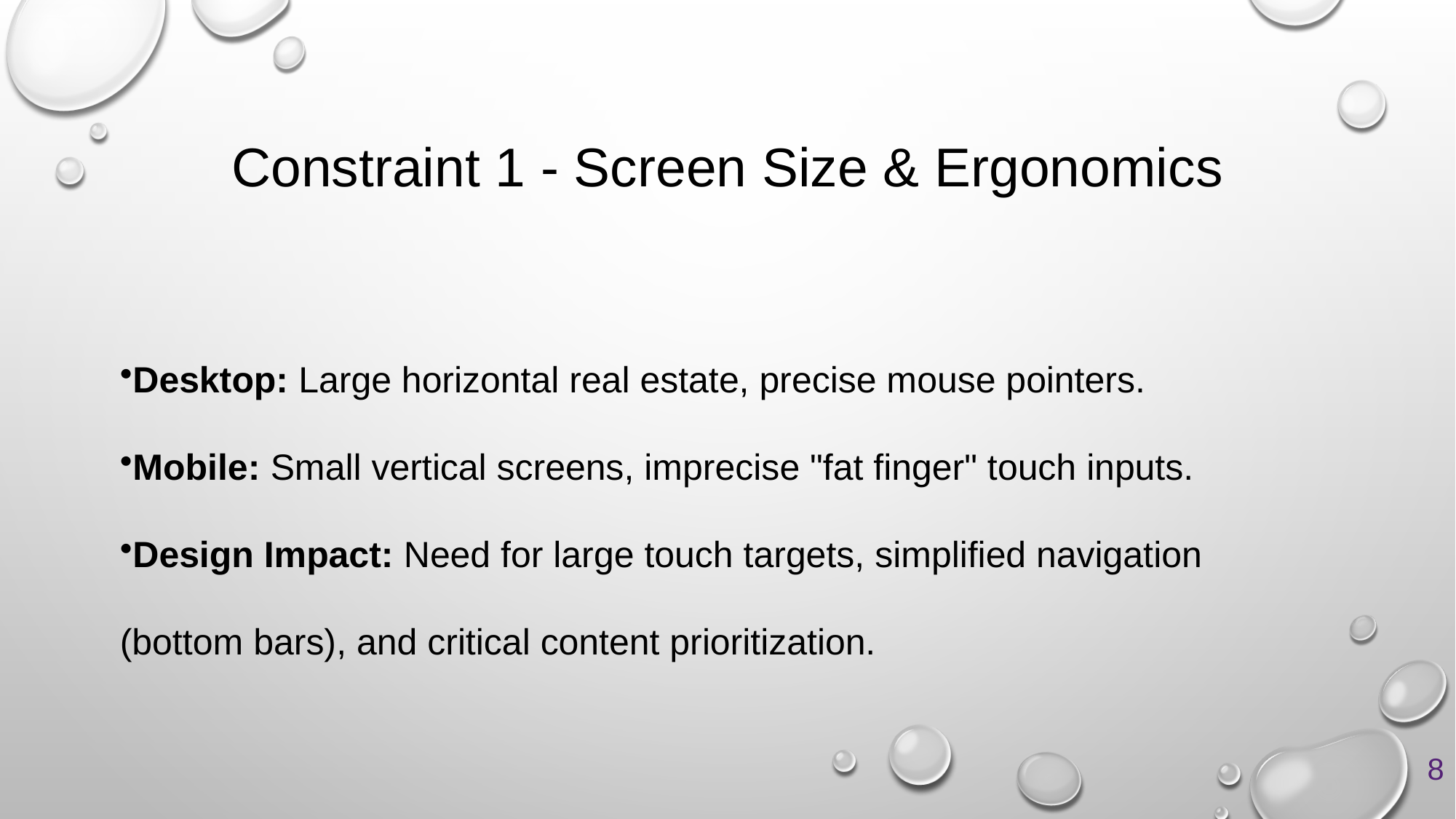

# Constraint 1 - Screen Size & Ergonomics
Desktop: Large horizontal real estate, precise mouse pointers.
Mobile: Small vertical screens, imprecise "fat finger" touch inputs.
Design Impact: Need for large touch targets, simplified navigation (bottom bars), and critical content prioritization.
8